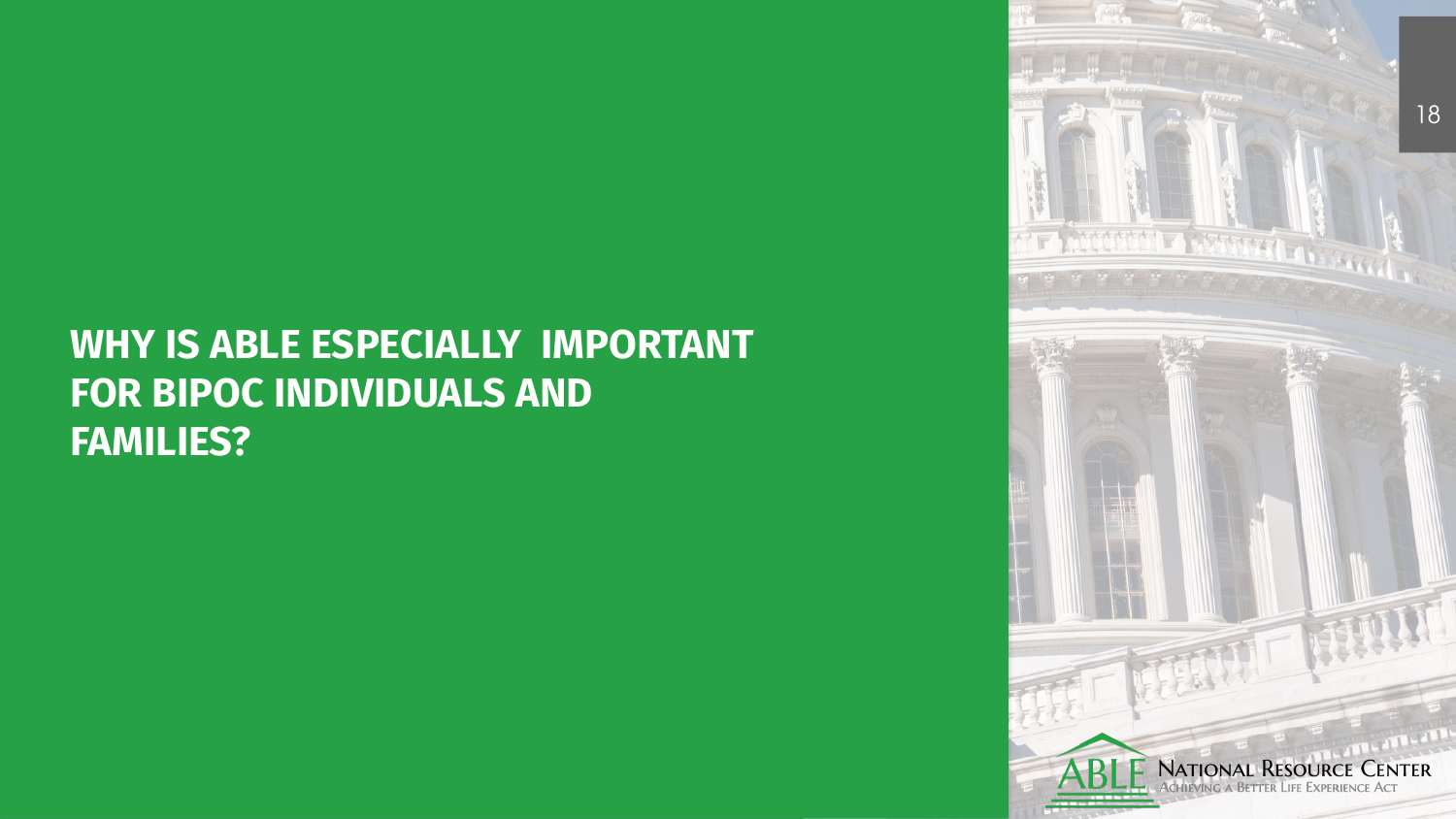

18
# Why is ABLE Especially  Important for BIPOC Individuals and Families?